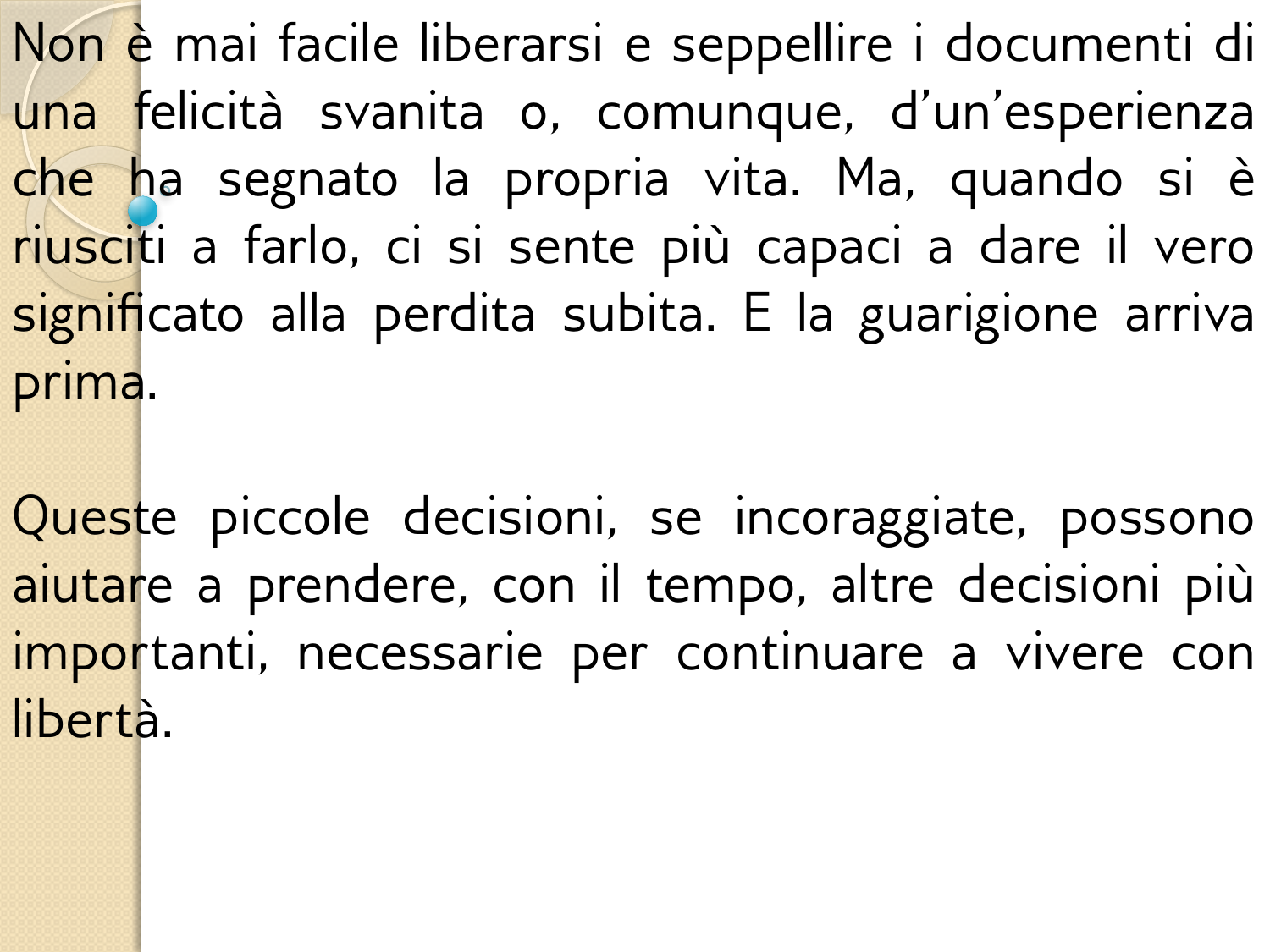

Non è mai facile liberarsi e seppellire i documenti di una felicità svanita o, comunque, d’un’esperienza che ha segnato la propria vita. Ma, quando si è riusciti a farlo, ci si sente più capaci a dare il vero significato alla perdita subita. E la guarigione arriva prima.

Queste piccole decisioni, se incoraggiate, possono aiutare a prendere, con il tempo, altre decisioni più importanti, necessarie per continuare a vivere con libertà.